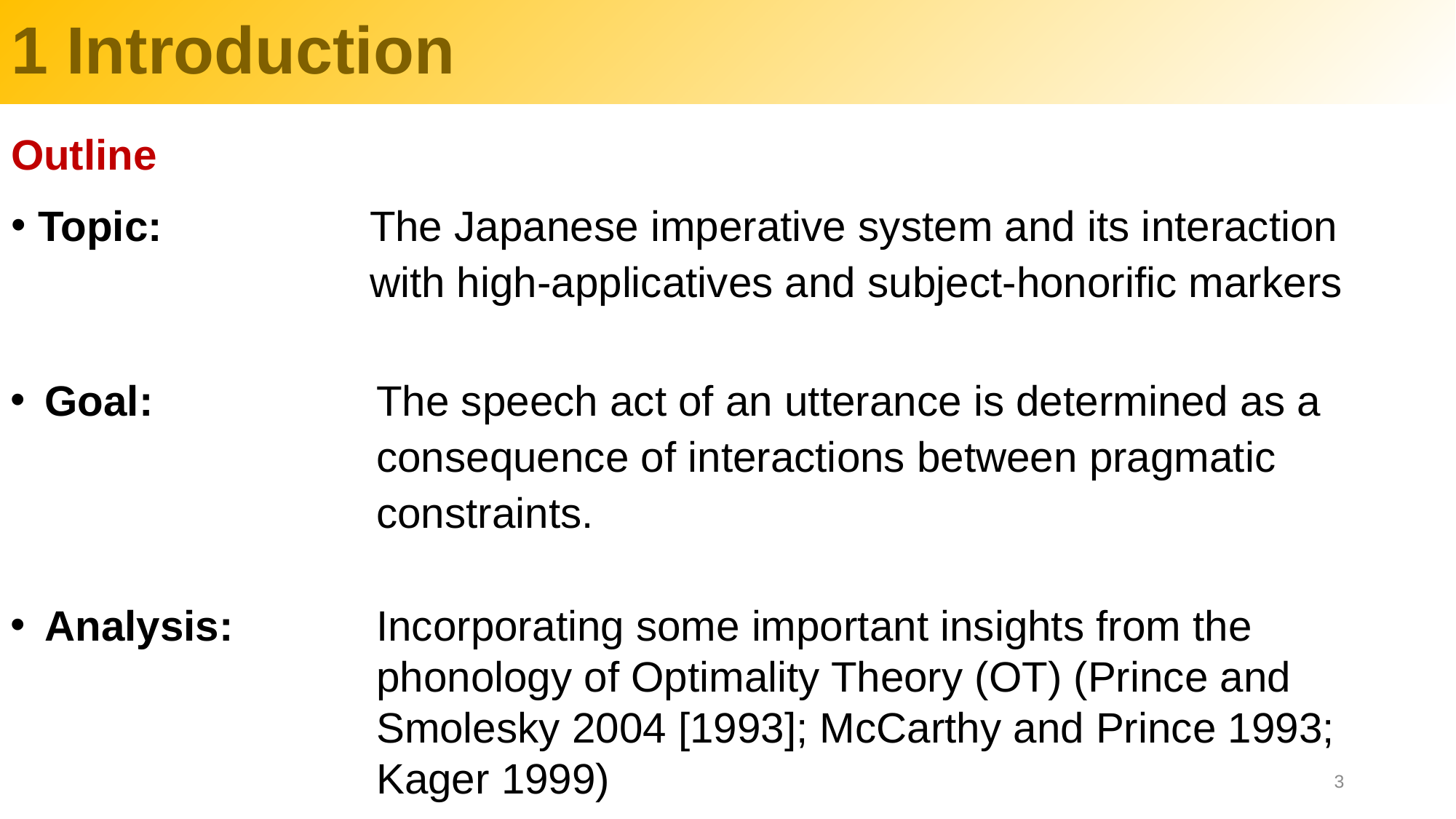

# 1 Introduction
Outline
Topic:	The Japanese imperative system and its interaction
	with high-applicatives and subject-honorific markers

Goal:	The speech act of an utterance is determined as a
	consequence of interactions between pragmatic
	constraints.
Analysis:	Incorporating some important insights from the
	phonology of Optimality Theory (OT) (Prince and
	Smolesky 2004 [1993]; McCarthy and Prince 1993;
	Kager 1999)
3